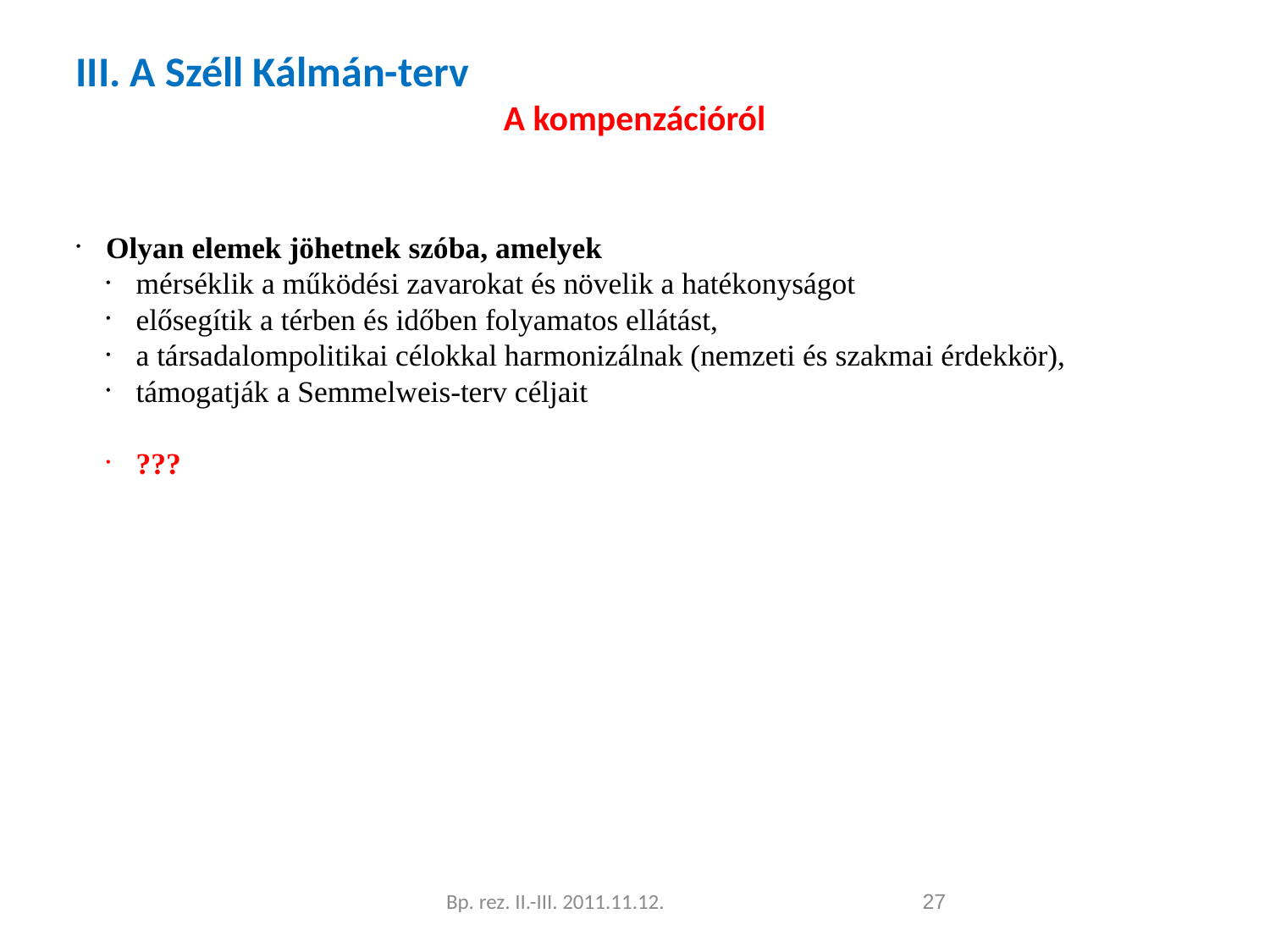

III. A Széll Kálmán-terv
A kompenzációról
Olyan elemek jöhetnek szóba, amelyek
mérséklik a működési zavarokat és növelik a hatékonyságot
elősegítik a térben és időben folyamatos ellátást,
a társadalompolitikai célokkal harmonizálnak (nemzeti és szakmai érdekkör),
támogatják a Semmelweis-terv céljait

???

Bp. rez. II.-III. 2011.11.12.
27